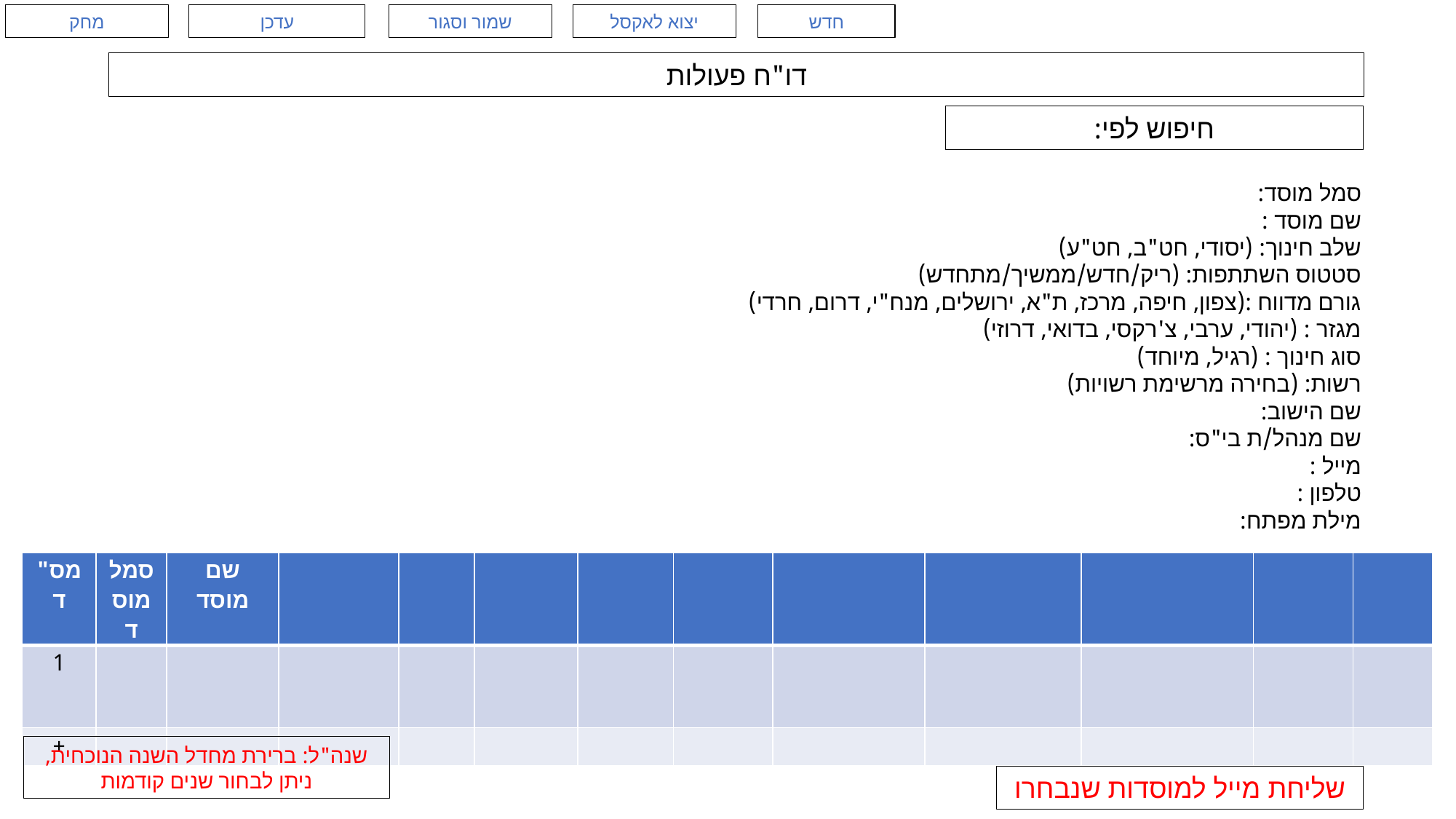

מחק
עדכן
שמור וסגור
יצוא לאקסל
חדש
דו"ח פעולות

סמל מוסד:
שם מוסד :
שלב חינוך: (יסודי, חט"ב, חט"ע)
סטטוס השתתפות: (ריק/חדש/ממשיך/מתחדש)
גורם מדווח :(צפון, חיפה, מרכז, ת"א, ירושלים, מנח"י, דרום, חרדי)
מגזר : (יהודי, ערבי, צ'רקסי, בדואי, דרוזי)
סוג חינוך : (רגיל, מיוחד)
רשות: (בחירה מרשימת רשויות)
שם הישוב:
שם מנהל/ת בי"ס:
מייל :
טלפון :
מילת מפתח:

חיפוש לפי:
| מס"ד | סמל מוסד | שם מוסד |  |  |  |  |  |  |  |  |  |  |
| --- | --- | --- | --- | --- | --- | --- | --- | --- | --- | --- | --- | --- |
| 1 |  |  |  |  |  |  |  |  |  |  |  |  |
| + |  |  |  |  |  |  |  |  |  |  |  |  |
שנה"ל: ברירת מחדל השנה הנוכחית, ניתן לבחור שנים קודמות
שליחת מייל למוסדות שנבחרו